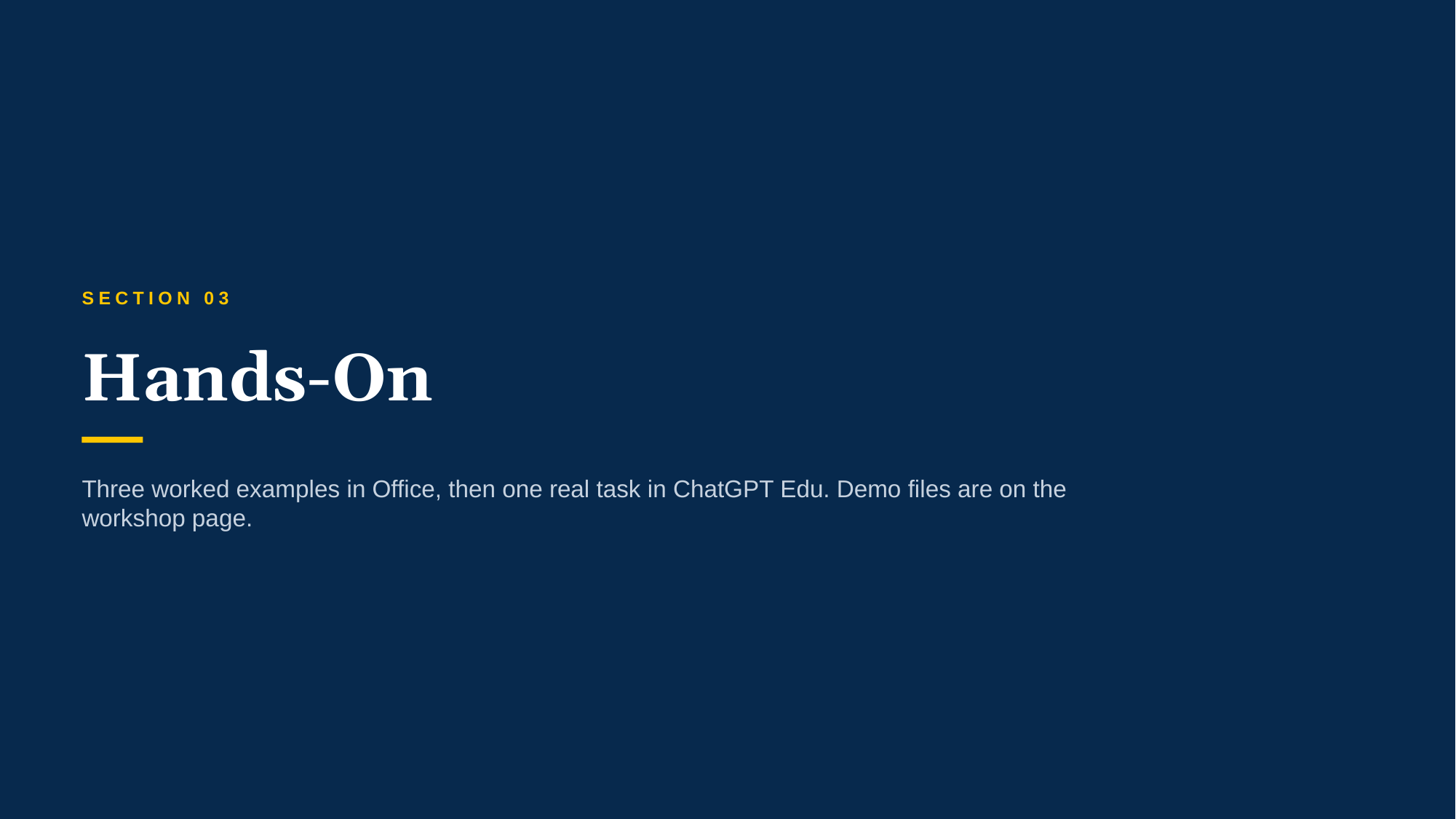

SECTION 03
Hands-On

Three worked examples in Office, then one real task in ChatGPT Edu. Demo files are on the workshop page.